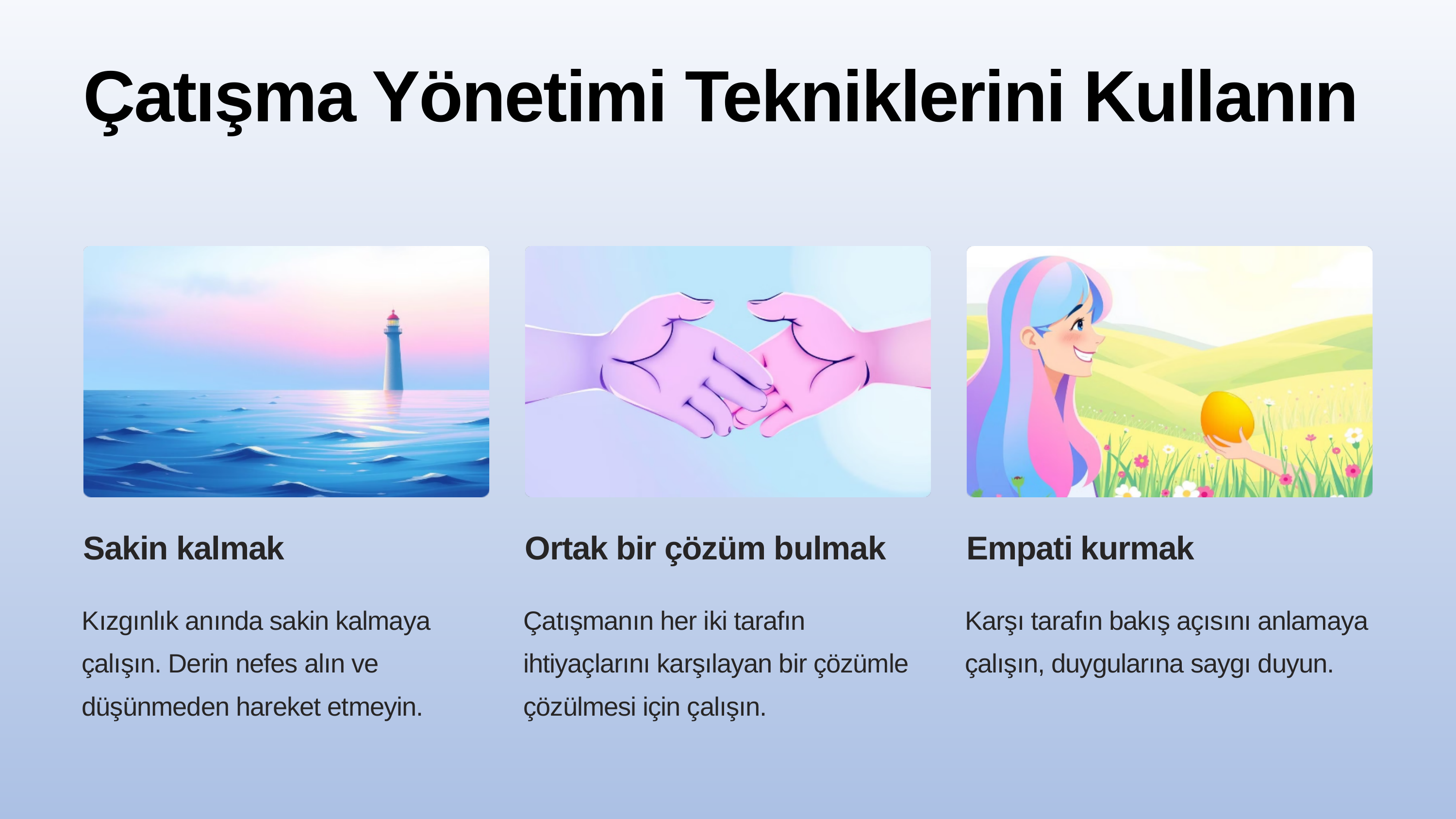

Çatışma Yönetimi Tekniklerini Kullanın

Sakin kalmak
Ortak bir çözüm bulmak
Empati kurmak
Kızgınlık anında sakin kalmaya çalışın. Derin nefes alın ve düşünmeden hareket etmeyin.
Çatışmanın her iki tarafın ihtiyaçlarını karşılayan bir çözümle çözülmesi için çalışın.
Karşı tarafın bakış açısını anlamaya çalışın, duygularına saygı duyun.